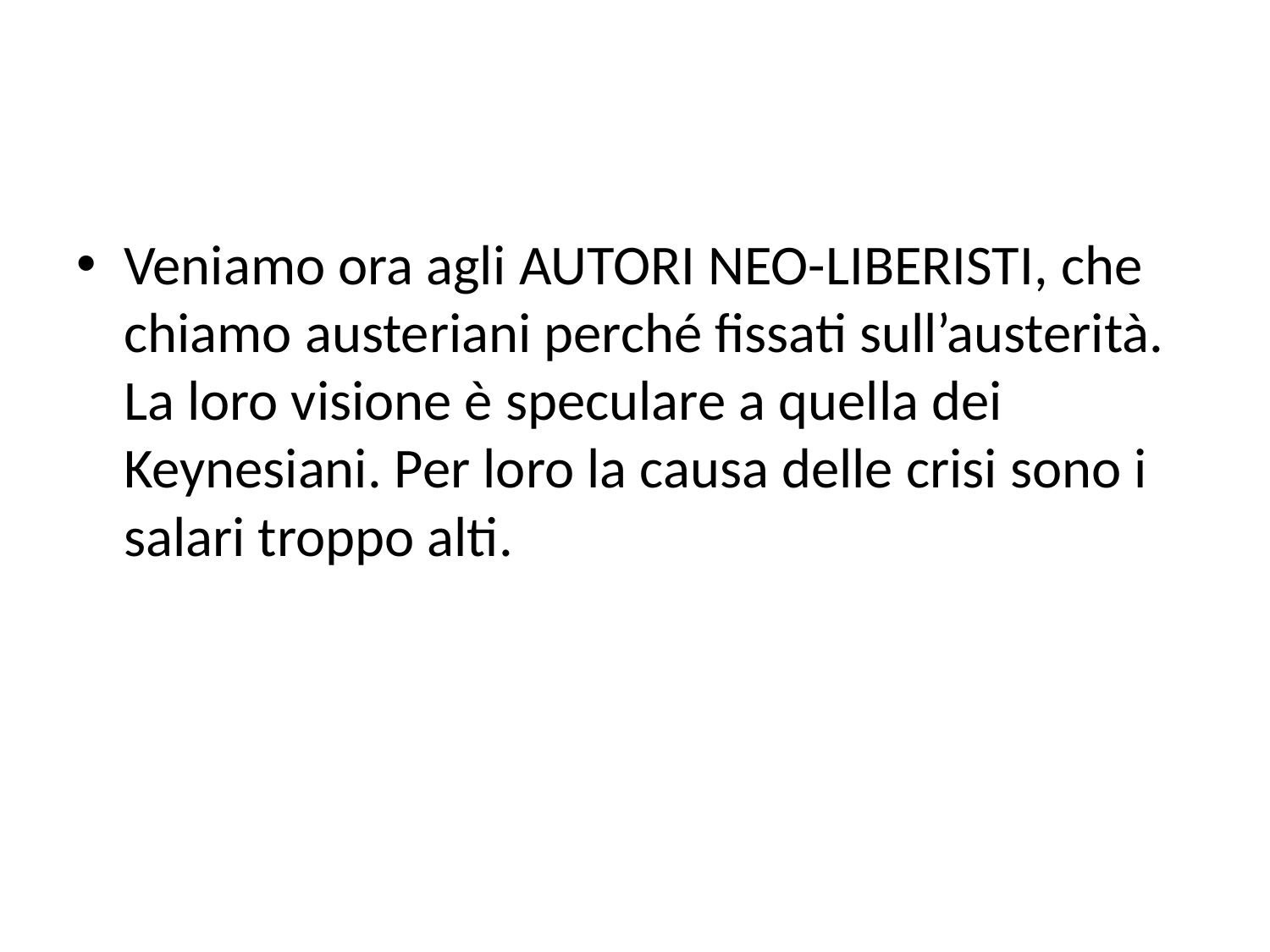

#
Veniamo ora agli autori neo-liberisti, che chiamo austeriani perché fissati sull’austerità.  La loro visione è speculare a quella dei Keynesiani. Per loro la causa delle crisi sono i salari troppo alti.